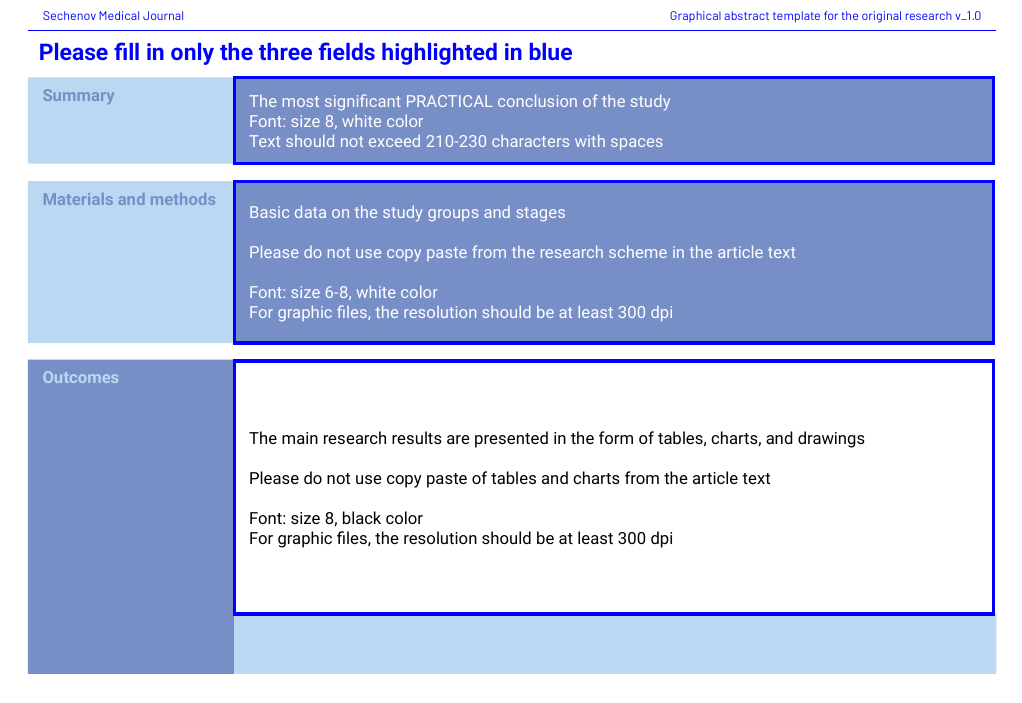

| Sechenov Medical Journal | Graphical abstract template for the original research v\_1.0 |
| --- | --- |

Please fill in only the three fields highlighted in blue
Summary
The most significant PRACTICAL conclusion of the study
Font: size 8, white color
Text should not exceed 210-230 characters with spaces
Materials and methods
Basic data on the study groups and stages

Please do not use copy paste from the research scheme in the article text

Font: size 6-8, white color
For graphic files, the resolution should be at least 300 dpi
Outcomes
The main research results are presented in the form of tables, charts, and drawings

Please do not use copy paste of tables and charts from the article text

Font: size 8, black color
For graphic files, the resolution should be at least 300 dpi